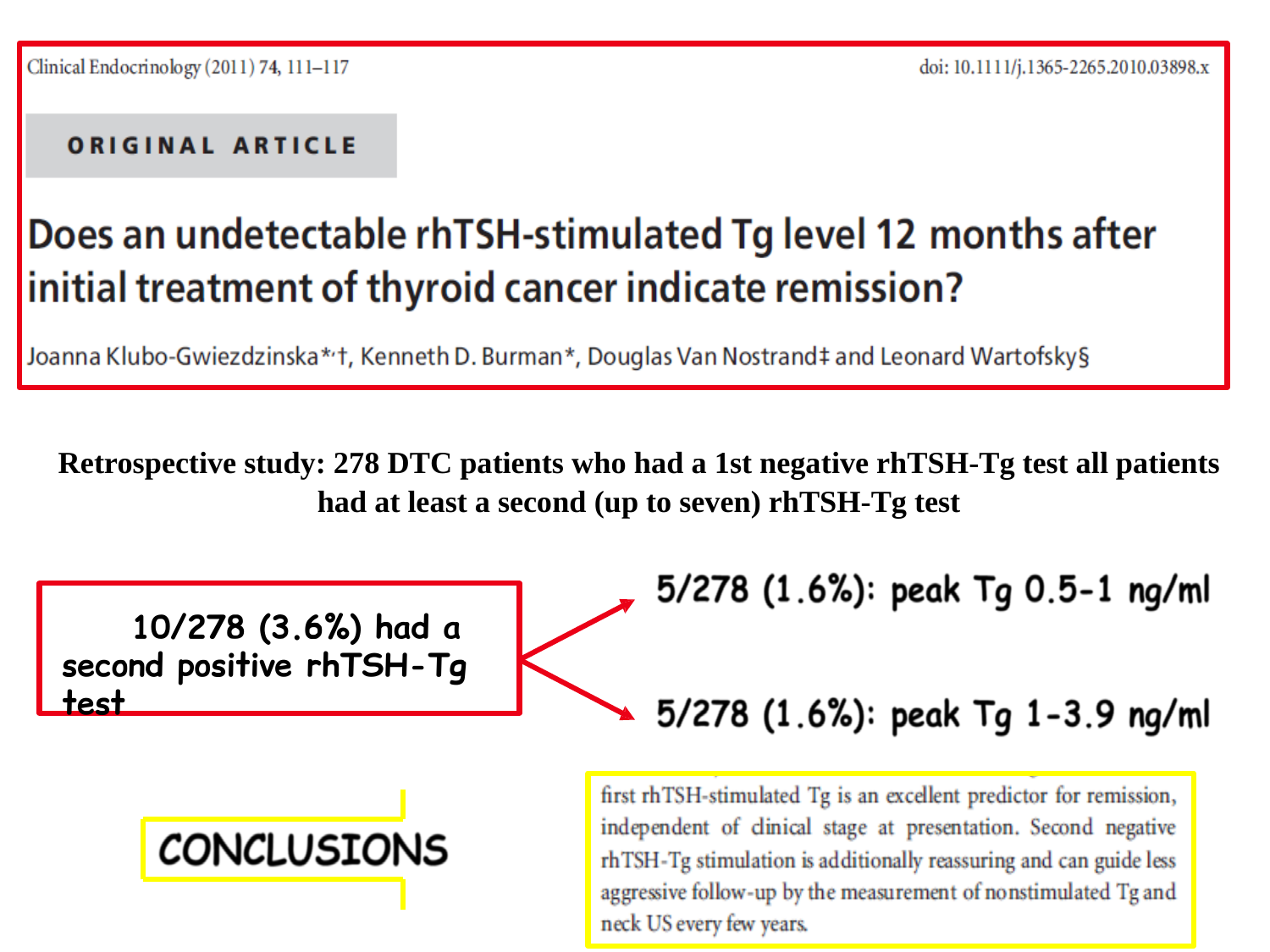

Retrospective study: 278 DTC patients who had a 1st negative rhTSH-Tg test all patients had at least a second (up to seven) rhTSH-Tg test

10/278 (3.6%) had a second positive rhTSH-Tg test